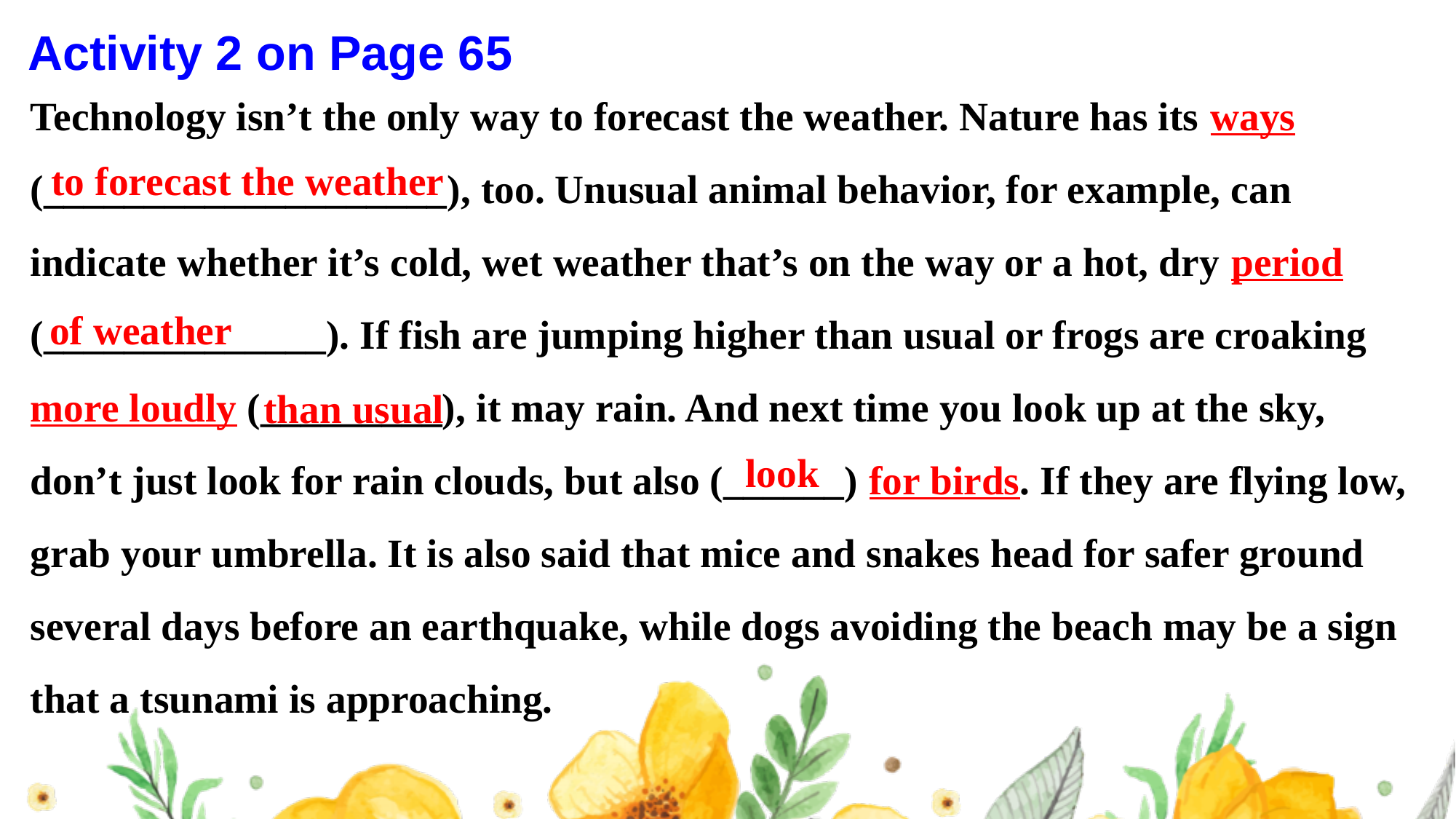

Activity 2 on Page 65
Technology isn’t the only way to forecast the weather. Nature has its ways (____________________), too. Unusual animal behavior, for example, can indicate whether it’s cold, wet weather that’s on the way or a hot, dry period (______________). If fish are jumping higher than usual or frogs are croaking more loudly (_________), it may rain. And next time you look up at the sky, don’t just look for rain clouds, but also (______) for birds. If they are flying low, grab your umbrella. It is also said that mice and snakes head for safer ground several days before an earthquake, while dogs avoiding the beach may be a sign that a tsunami is approaching.
to forecast the weather
of weather
than usual
look